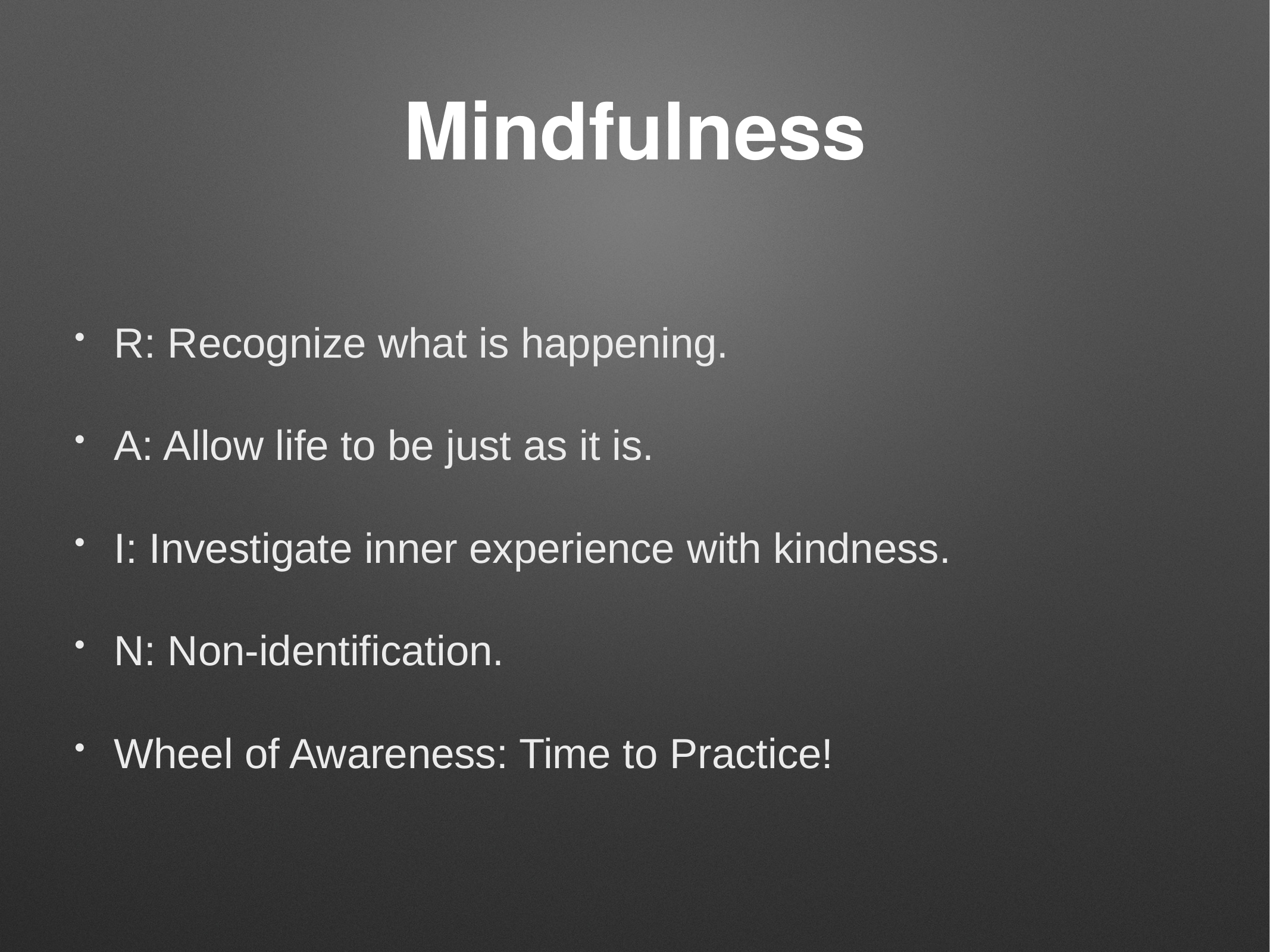

# Mindfulness
R: Recognize what is happening.
A: Allow life to be just as it is.
I: Investigate inner experience with kindness.
N: Non-identification.
Wheel of Awareness: Time to Practice!